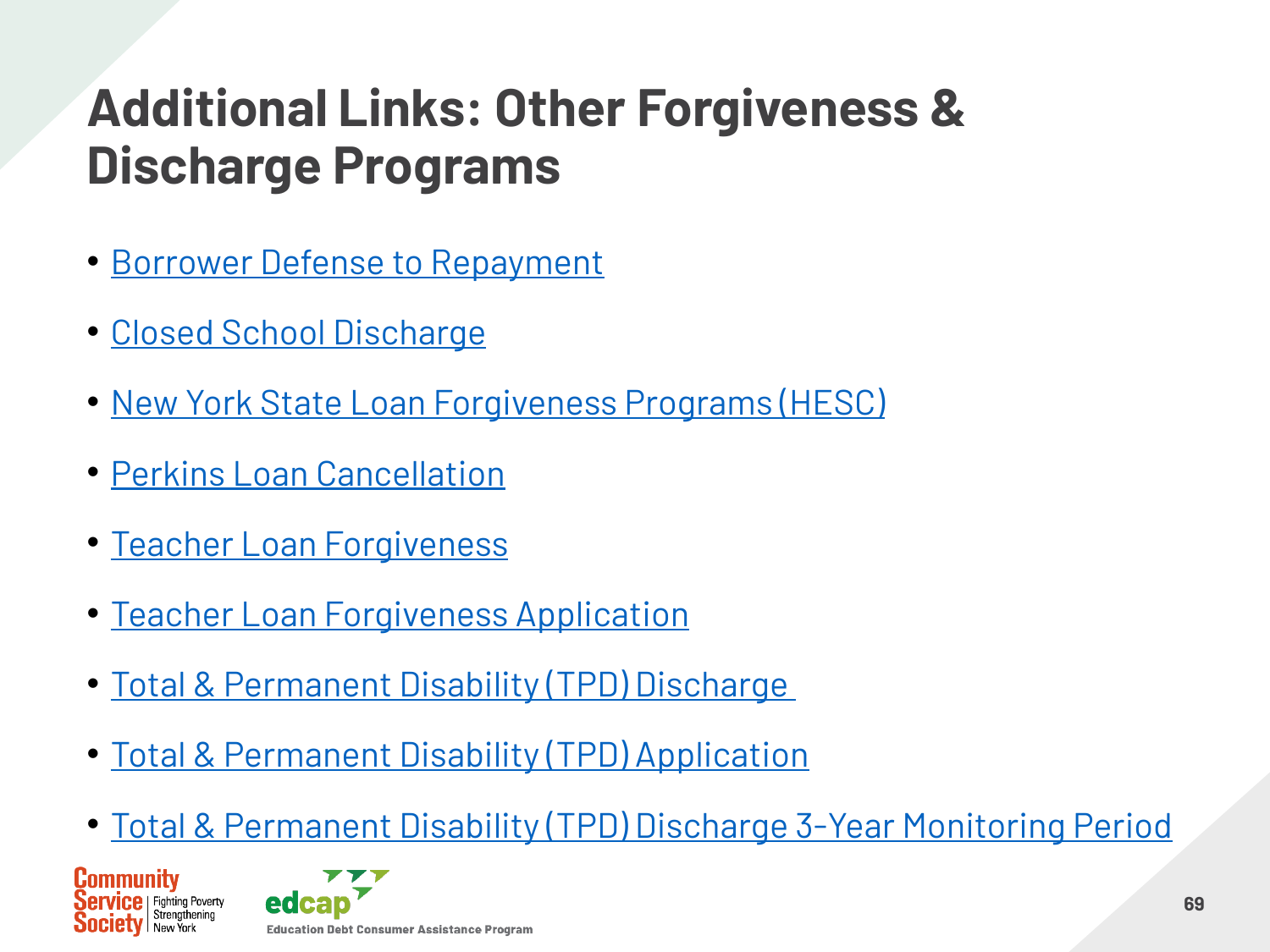

# Additional Links: Other Forgiveness & Discharge Programs
Borrower Defense to Repayment
Closed School Discharge
New York State Loan Forgiveness Programs (HESC)
Perkins Loan Cancellation
Teacher Loan Forgiveness
Teacher Loan Forgiveness Application
Total & Permanent Disability (TPD) Discharge
Total & Permanent Disability (TPD) Application
Total & Permanent Disability (TPD) Discharge 3-Year Monitoring Period

69